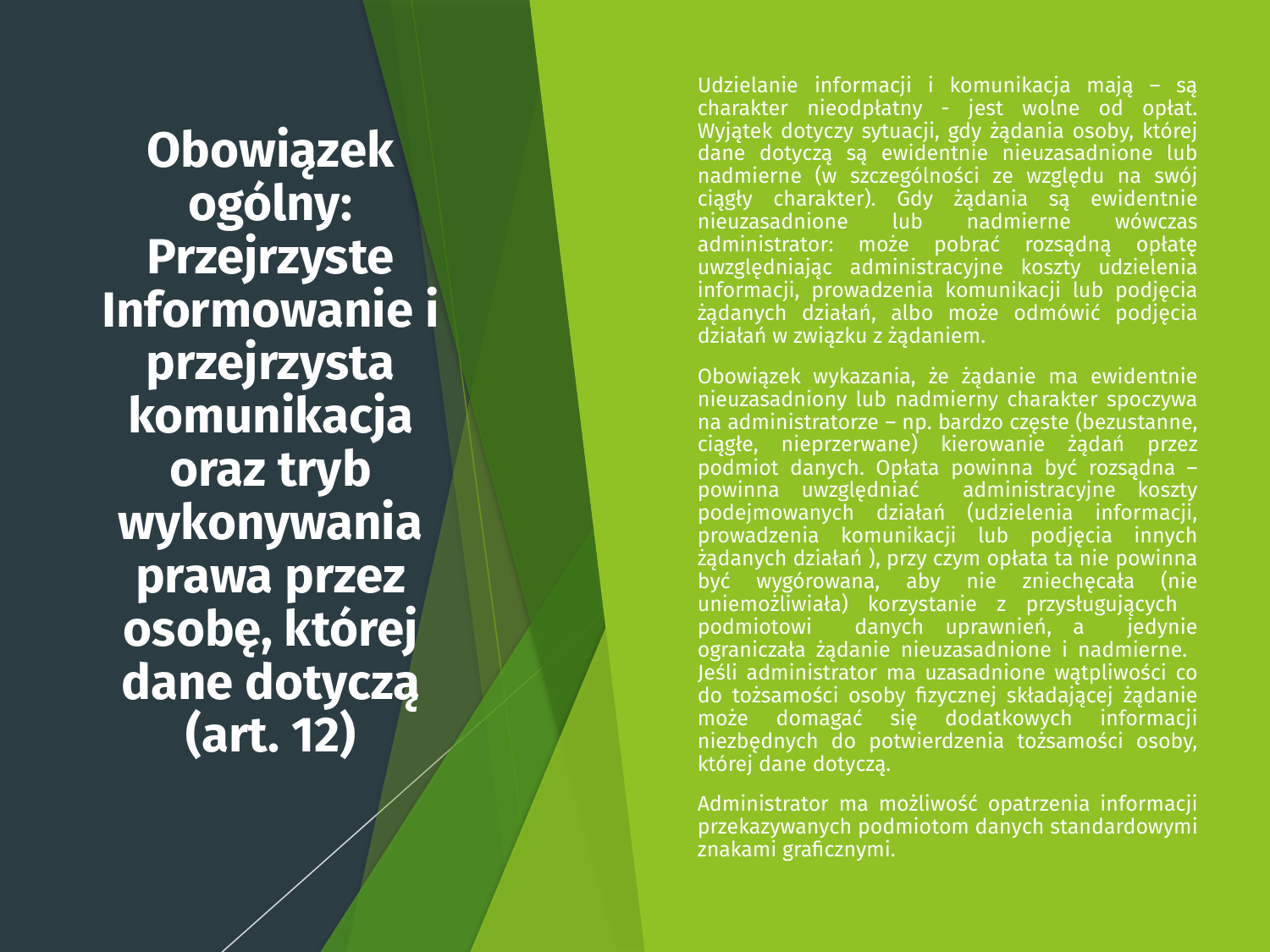

Udzielanie informacji i komunikacja mają – są charakter nieodpłatny - jest wolne od opłat. Wyjątek dotyczy sytuacji, gdy żądania osoby, której dane dotyczą są ewidentnie nieuzasadnione lub nadmierne (w szczególności ze względu na swój ciągły charakter). Gdy żądania są ewidentnie nieuzasadnione lub nadmierne wówczas administrator: może pobrać rozsądną opłatę uwzględniając administracyjne koszty udzielenia informacji, prowadzenia komunikacji lub podjęcia żądanych działań, albo może odmówić podjęcia działań w związku z żądaniem.
Obowiązek wykazania, że żądanie ma ewidentnie nieuzasadniony lub nadmierny charakter spoczywa na administratorze – np. bardzo częste (bezustanne, ciągłe, nieprzerwane) kierowanie żądań przez podmiot danych. Opłata powinna być rozsądna – powinna uwzględniać  administracyjne koszty podejmowanych działań (udzielenia informacji, prowadzenia komunikacji lub podjęcia innych żądanych działań ), przy czym opłata ta nie powinna być wygórowana, aby nie zniechęcała (nie uniemożliwiała) korzystanie z przysługujących  podmiotowi  danych uprawnień, a  jedynie ograniczała żądanie nieuzasadnione i nadmierne.  Jeśli administrator ma uzasadnione wątpliwości co do tożsamości osoby fizycznej składającej żądanie może domagać się dodatkowych informacji niezbędnych do potwierdzenia tożsamości osoby, której dane dotyczą.
Administrator ma możliwość opatrzenia informacji przekazywanych podmiotom danych standardowymi znakami graficznymi.

# Obowiązek ogólny: Przejrzyste Informowanie i przejrzysta komunikacja oraz tryb wykonywania prawa przez osobę, której dane dotyczą (art. 12)